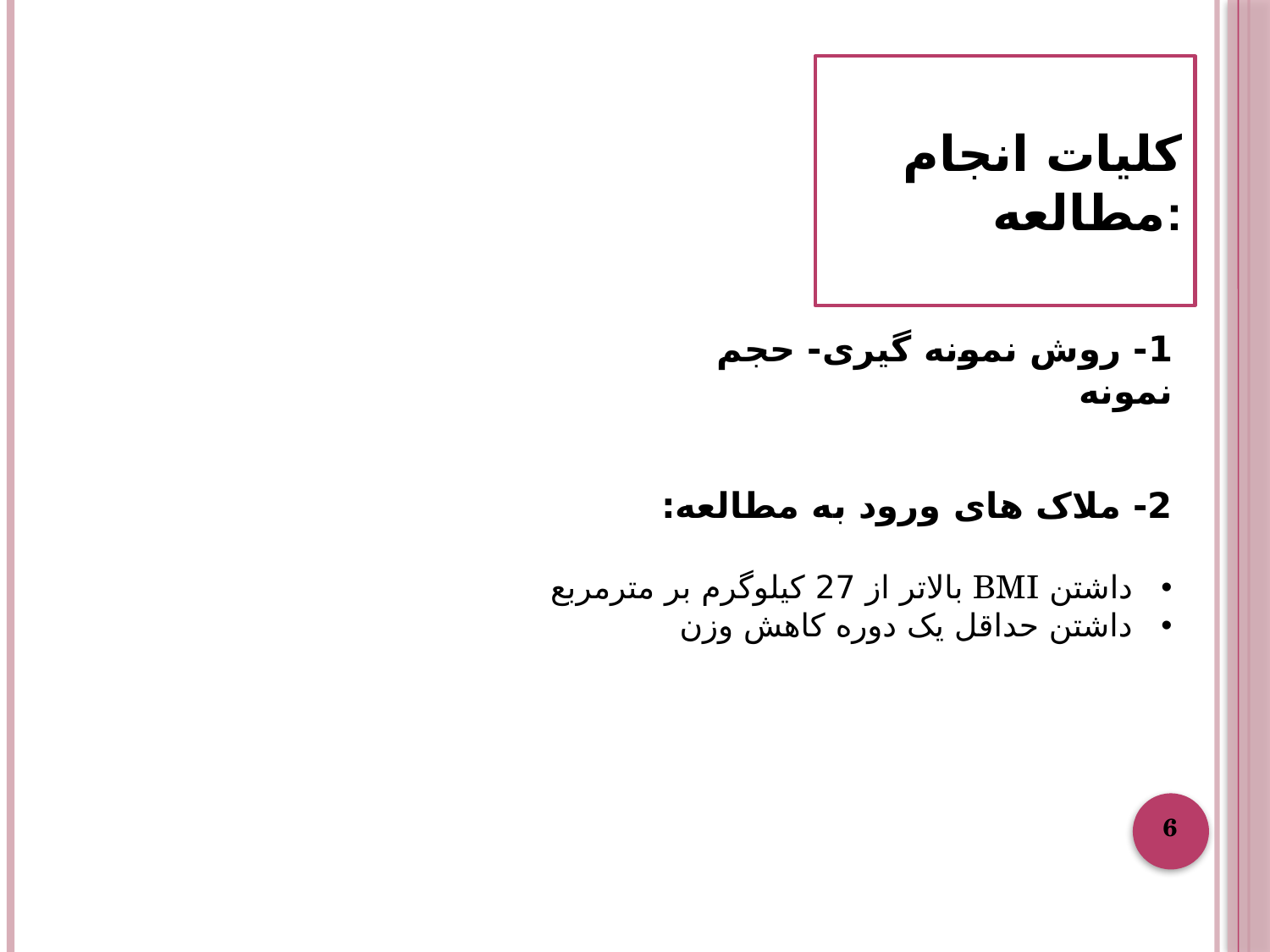

کلیات انجام مطالعه:

1- روش نمونه گیری- حجم نمونه
2- ملاک های ورود به مطالعه:

داشتن BMI بالاتر از 27 کیلوگرم بر مترمربع
داشتن حداقل یک دوره کاهش وزن

6